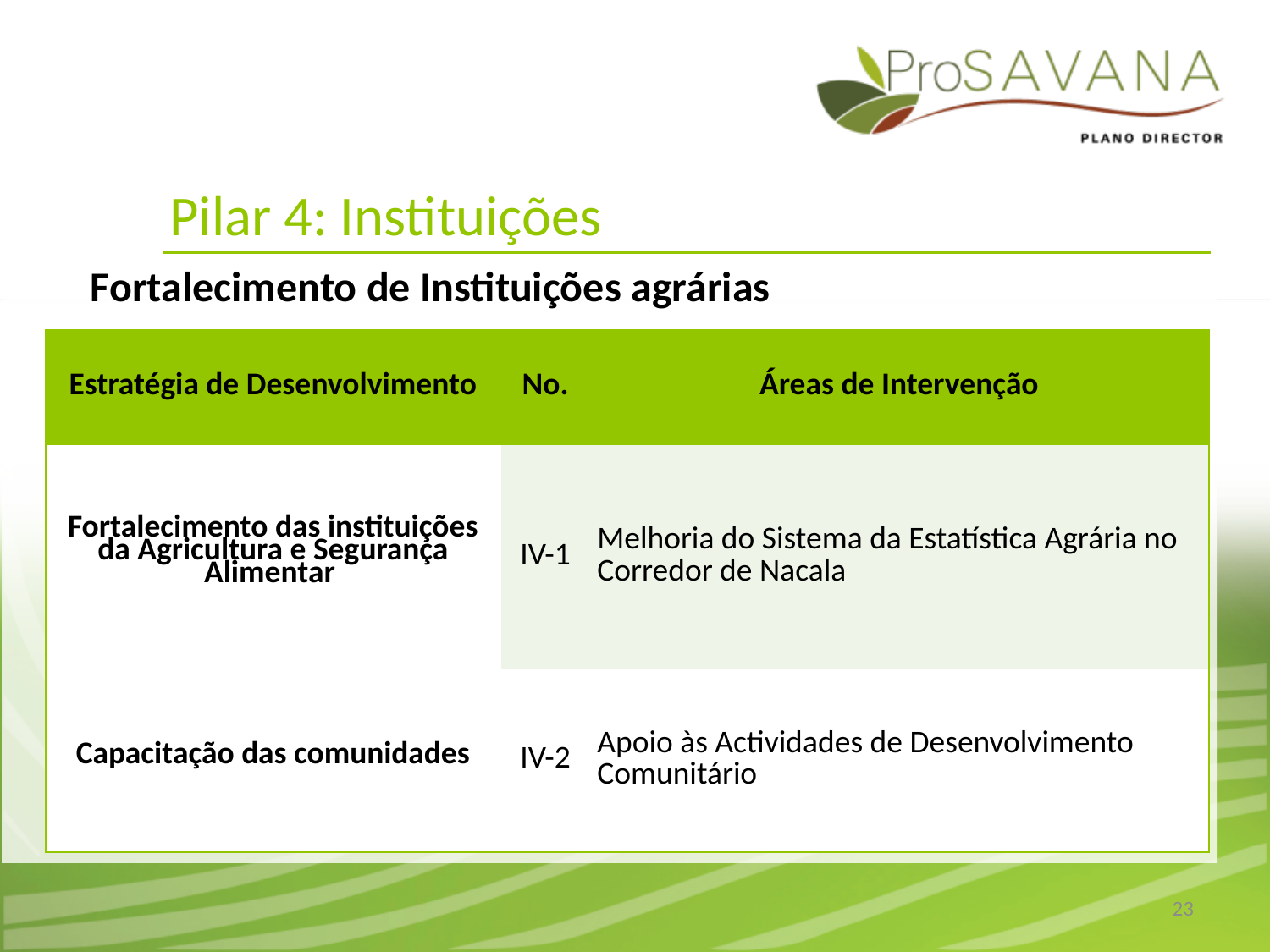

# Pilar 4: Instituições
Fortalecimento de Instituições agrárias
| Estratégia de Desenvolvimento | No. | Áreas de Intervenção |
| --- | --- | --- |
| Fortalecimento das instituições da Agricultura e Segurança Alimentar | IV-1 | Melhoria do Sistema da Estatística Agrária no Corredor de Nacala |
| Capacitação das comunidades | IV-2 | Apoio às Actividades de Desenvolvimento Comunitário |
23